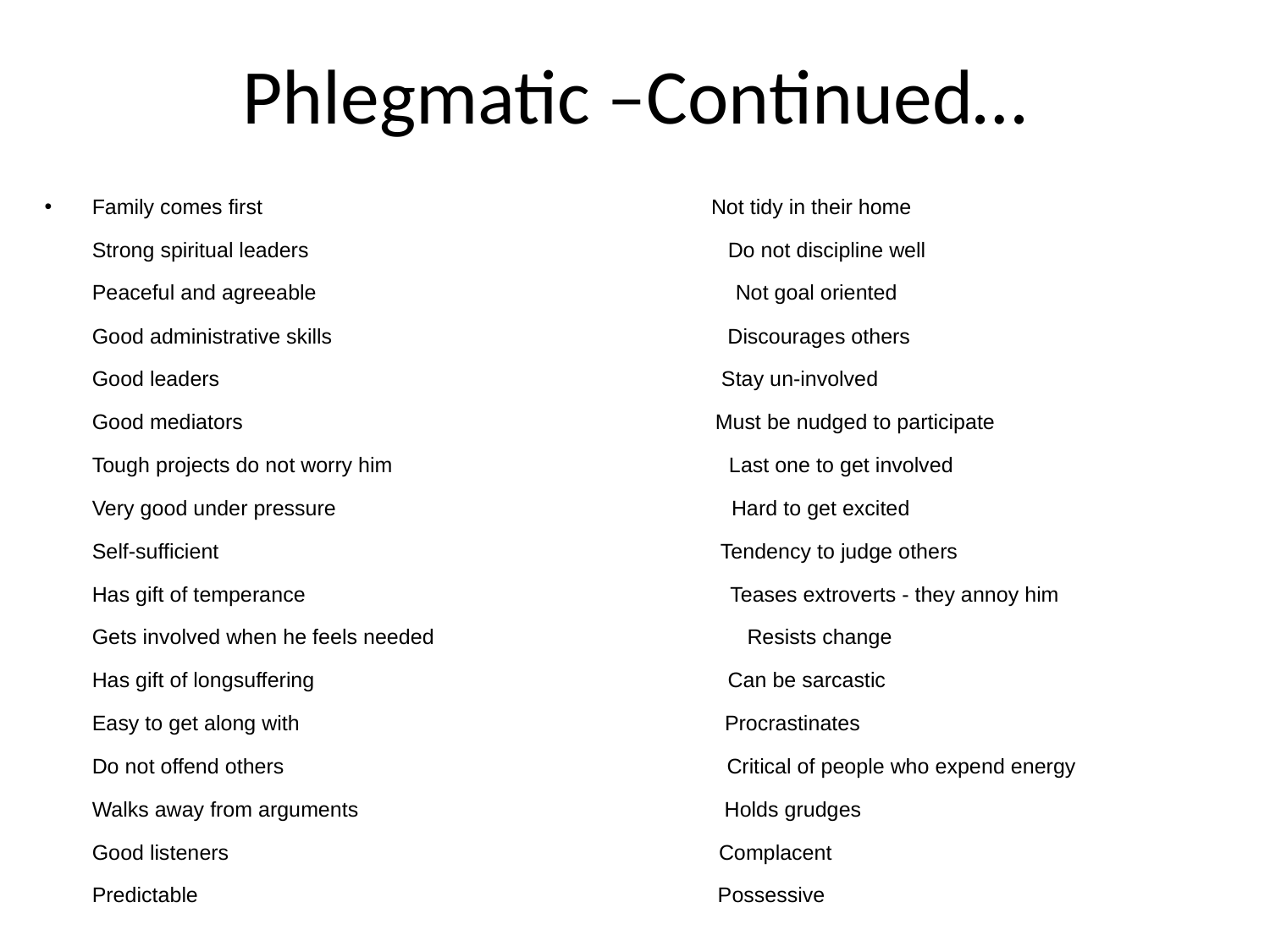

# Phlegmatic –Continued…
Family comes first                                                                            Not tidy in their home
Strong spiritual leaders                                                                       Do not discipline well
Peaceful and agreeable                                                                       Not goal oriented
Good administrative skills                                                                   Discourages others
Good leaders                                                                                     Stay un-involved
Good mediators                                                                                Must be nudged to participate
Tough projects do not worry him                                                         Last one to get involved
Very good under pressure                                                                   Hard to get excited
Self-sufficient                                                                                     Tendency to judge others
Has gift of temperance                                                                        Teases extroverts - they annoy him
Gets involved when he feels needed                                                     Resists change
Has gift of longsuffering                                                                      Can be sarcastic
Easy to get along with                                                                        Procrastinates
Do not offend others                                                                           Critical of people who expend energy
Walks away from arguments                                                              Holds grudges
Good listeners                                                                                   Complacent
Predictable                                                                                        Possessive